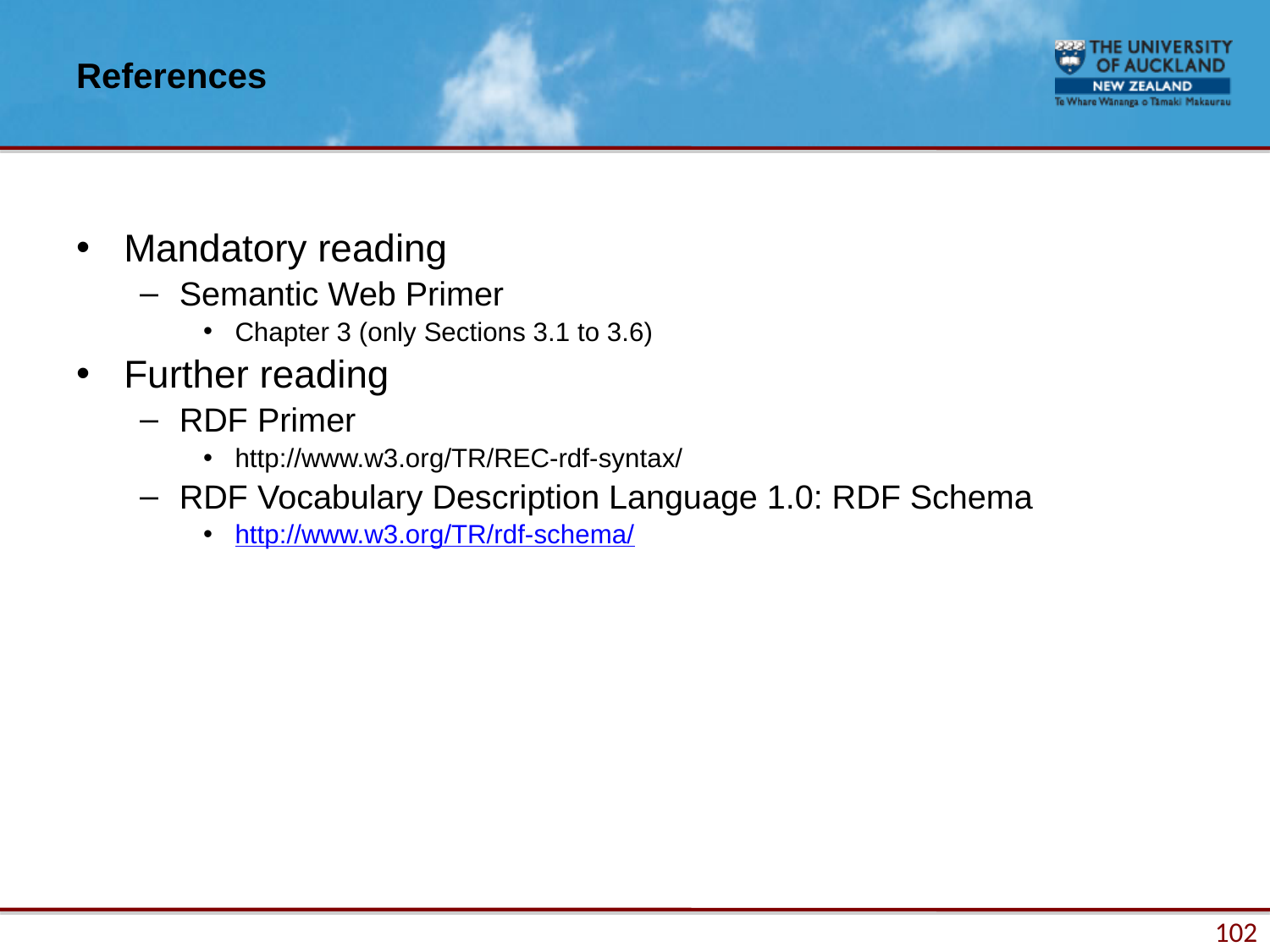

# References
Mandatory reading
Semantic Web Primer
Chapter 3 (only Sections 3.1 to 3.6)
Further reading
RDF Primer
http://www.w3.org/TR/REC-rdf-syntax/
RDF Vocabulary Description Language 1.0: RDF Schema
http://www.w3.org/TR/rdf-schema/